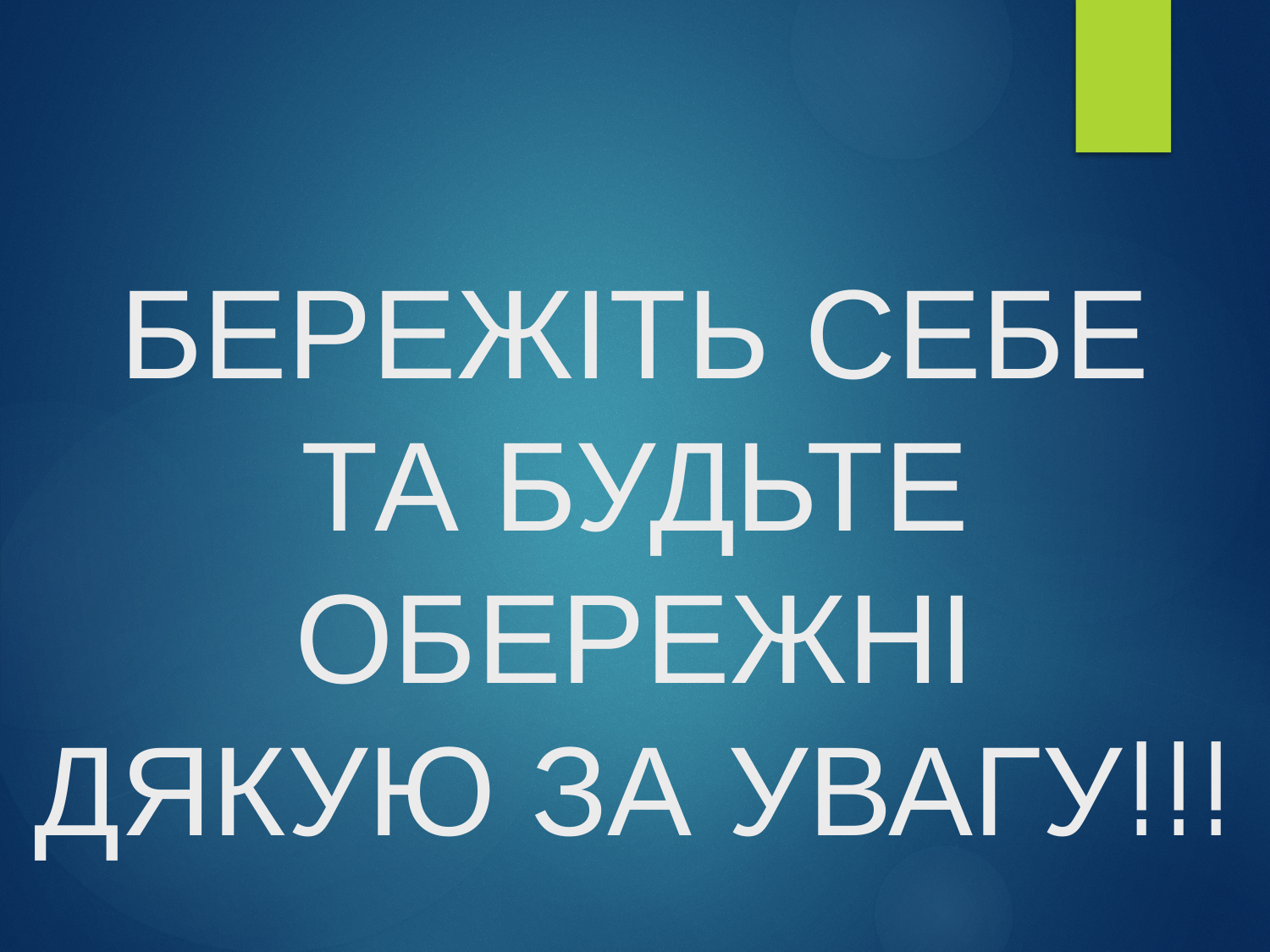

# БЕРЕЖІТЬ СЕБЕ ТА БУДЬТЕ ОБЕРЕЖНІ ДЯКУЮ ЗА УВАГУ!!!